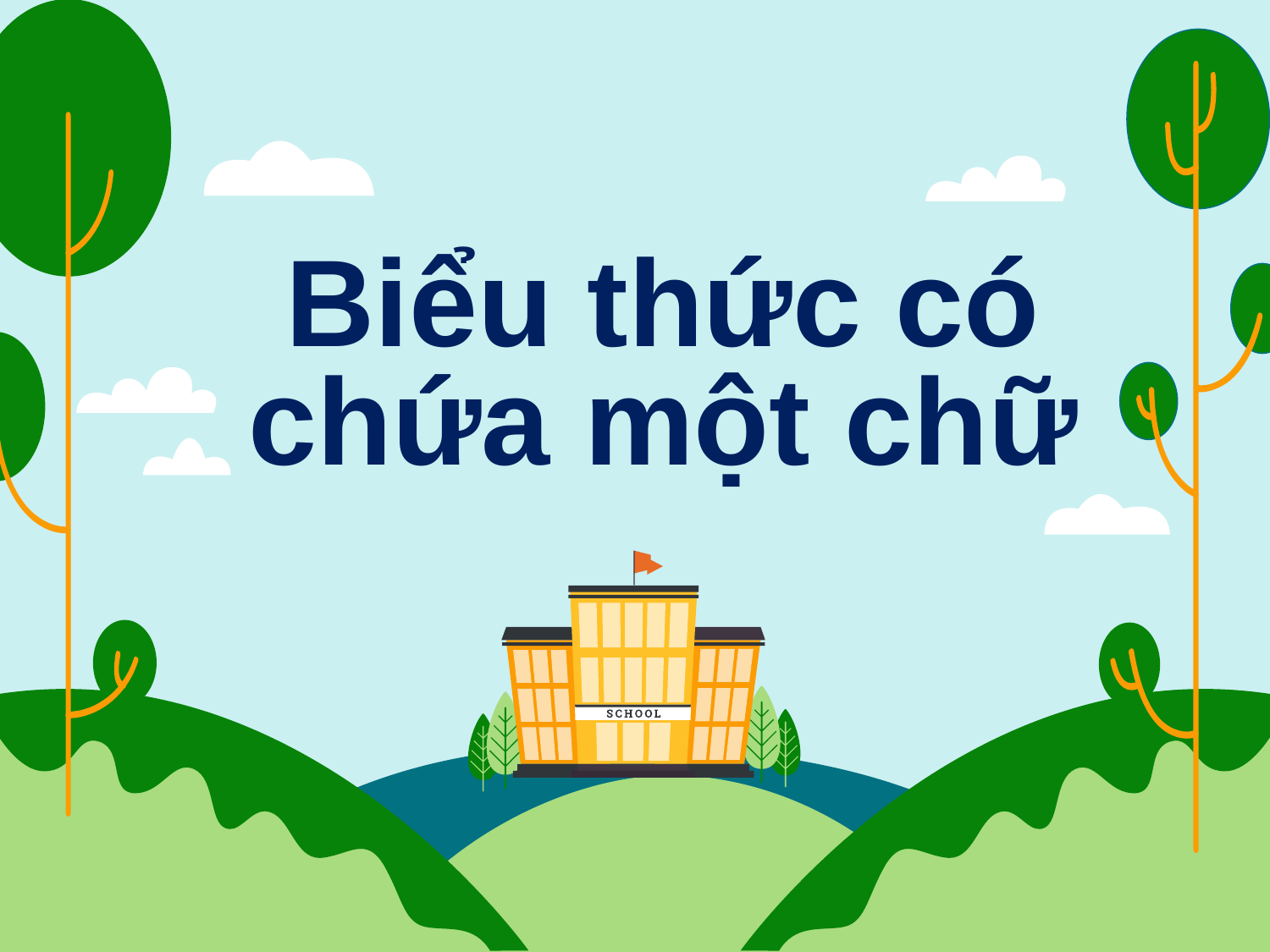

# Biểu thức có chứa một chữ